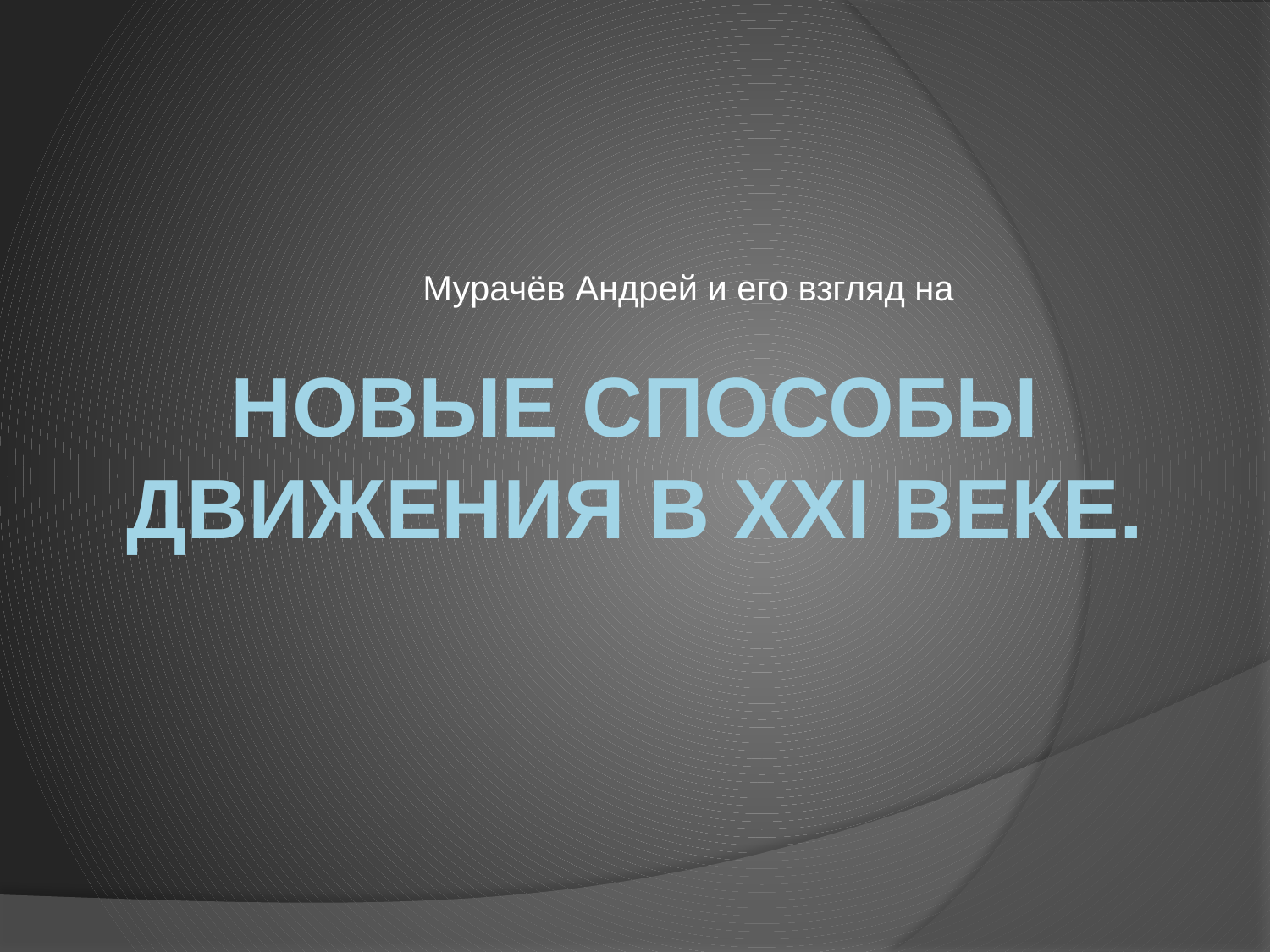

Мурачёв Андрей и его взгляд на
# Новые способы движения в XXI веке.